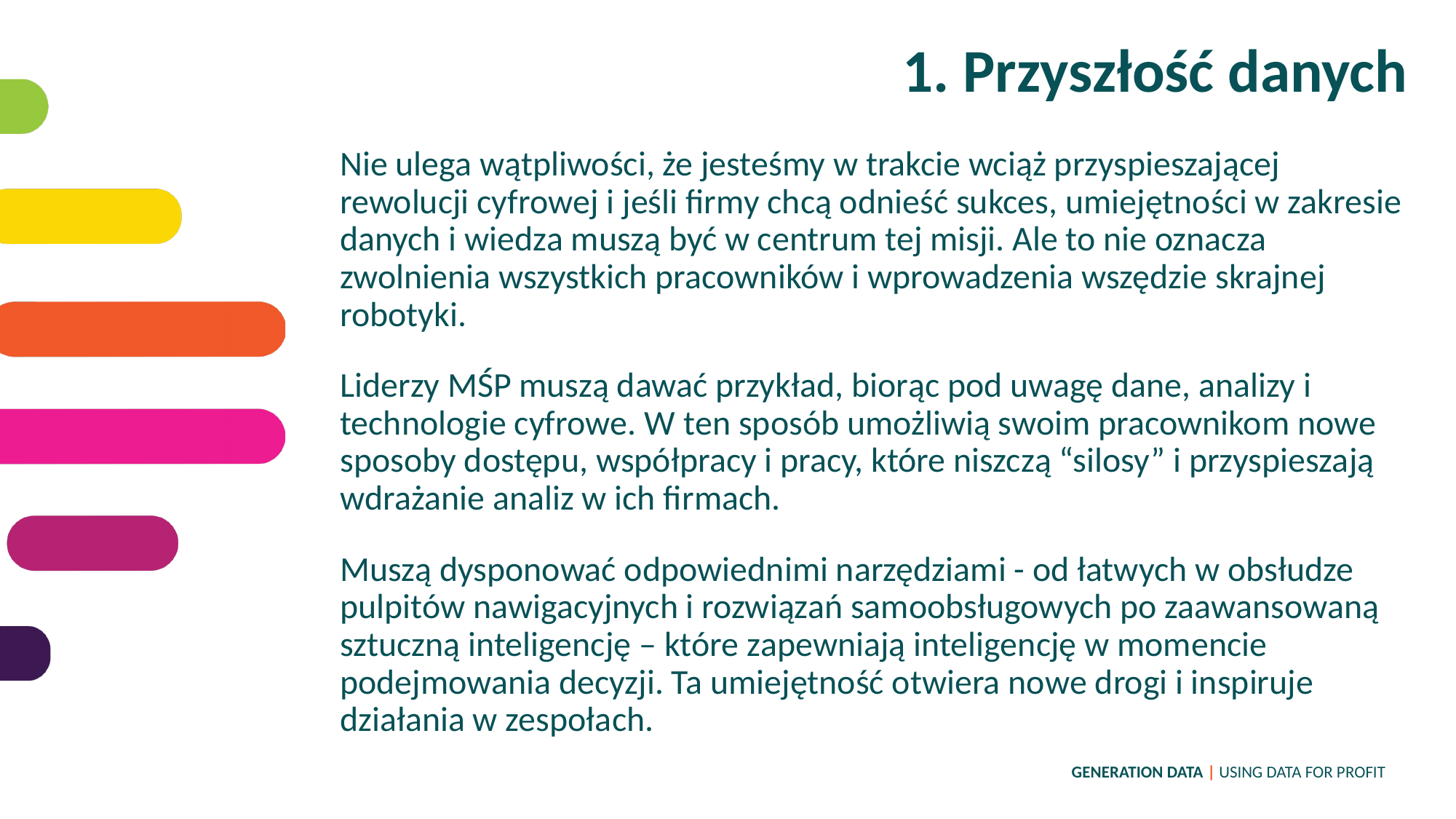

1. Przyszłość danych
Nie ulega wątpliwości, że jesteśmy w trakcie wciąż przyspieszającej rewolucji cyfrowej i jeśli firmy chcą odnieść sukces, umiejętności w zakresie danych i wiedza muszą być w centrum tej misji. Ale to nie oznacza zwolnienia wszystkich pracowników i wprowadzenia wszędzie skrajnej robotyki.
Liderzy MŚP muszą dawać przykład, biorąc pod uwagę dane, analizy i technologie cyfrowe. W ten sposób umożliwią swoim pracownikom nowe sposoby dostępu, współpracy i pracy, które niszczą “silosy” i przyspieszają wdrażanie analiz w ich firmach.
Muszą dysponować odpowiednimi narzędziami - od łatwych w obsłudze pulpitów nawigacyjnych i rozwiązań samoobsługowych po zaawansowaną sztuczną inteligencję – które zapewniają inteligencję w momencie podejmowania decyzji. Ta umiejętność otwiera nowe drogi i inspiruje działania w zespołach.